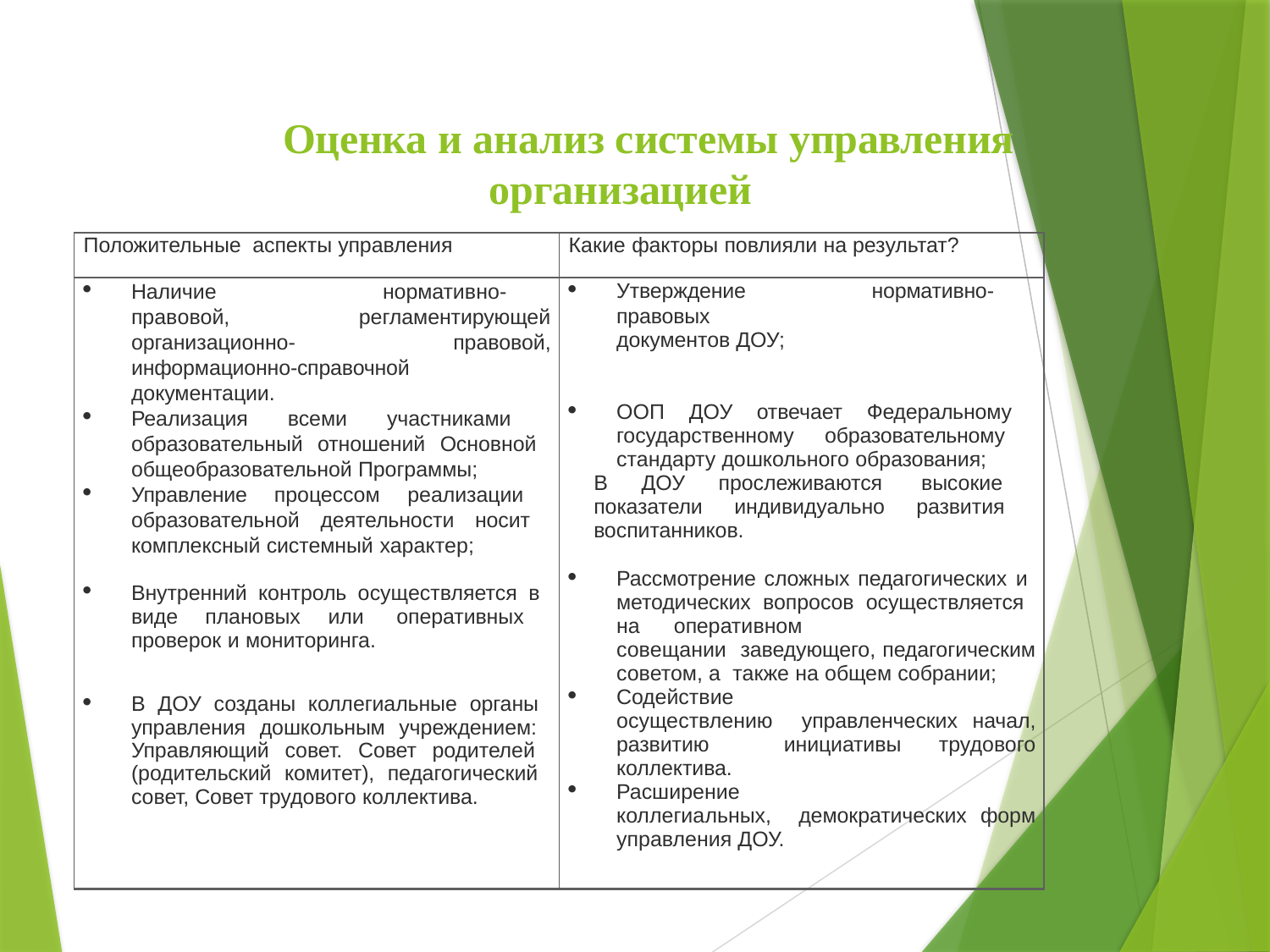

# Оценка и анализ системы управления  организацией
| Положительные аспекты управления | Какие факторы повлияли на результат? |
| --- | --- |
| Наличие нормативно-правовой, регламентирующей организационно- правовой, информационно-справочной документации. Реализация всеми участниками образовательный отношений Основной общеобразовательной Программы; Управление процессом реализации образовательной деятельности носит комплексный системный характер; Внутренний контроль осуществляется в виде плановых или оперативных проверок и мониторинга. В ДОУ созданы коллегиальные органы управления дошкольным учреждением: Управляющий совет. Совет родителей (родительский комитет), педагогический совет, Совет трудового коллектива. | Утверждение нормативно-правовых документов ДОУ; ООП ДОУ отвечает Федеральному государственному образовательному стандарту дошкольного образования; В ДОУ прослеживаются высокие показатели индивидуально развития воспитанников. Рассмотрение сложных педагогических и методических вопросов осуществляется на оперативном совещании заведующего, педагогическим советом, а также на общем собрании; Содействие осуществлению управленческих начал, развитию инициативы трудового коллектива. Расширение коллегиальных, демократических форм управления ДОУ. |